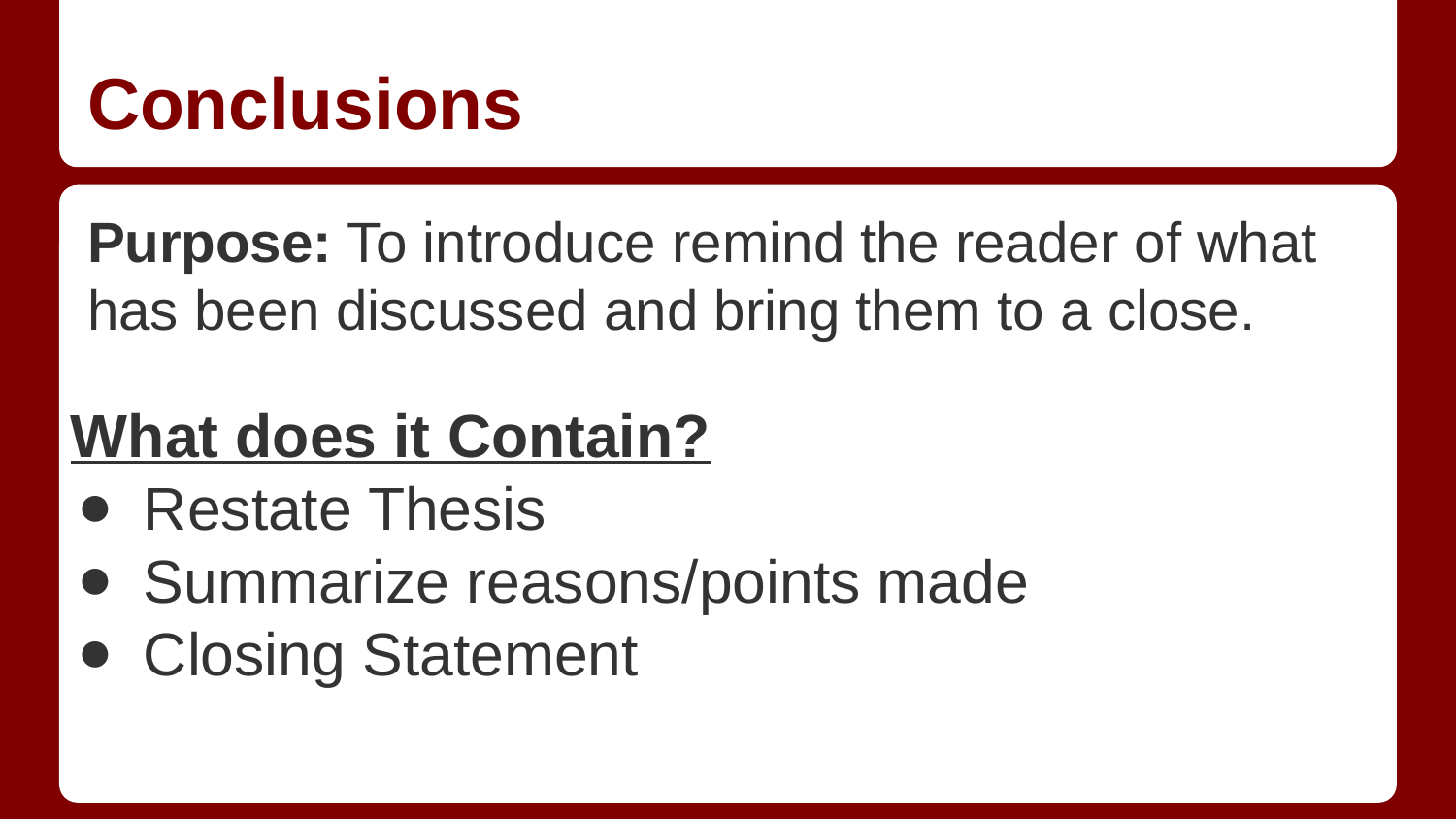

# Conclusions
Purpose: To introduce remind the reader of what has been discussed and bring them to a close.
What does it Contain?
Restate Thesis
Summarize reasons/points made
Closing Statement